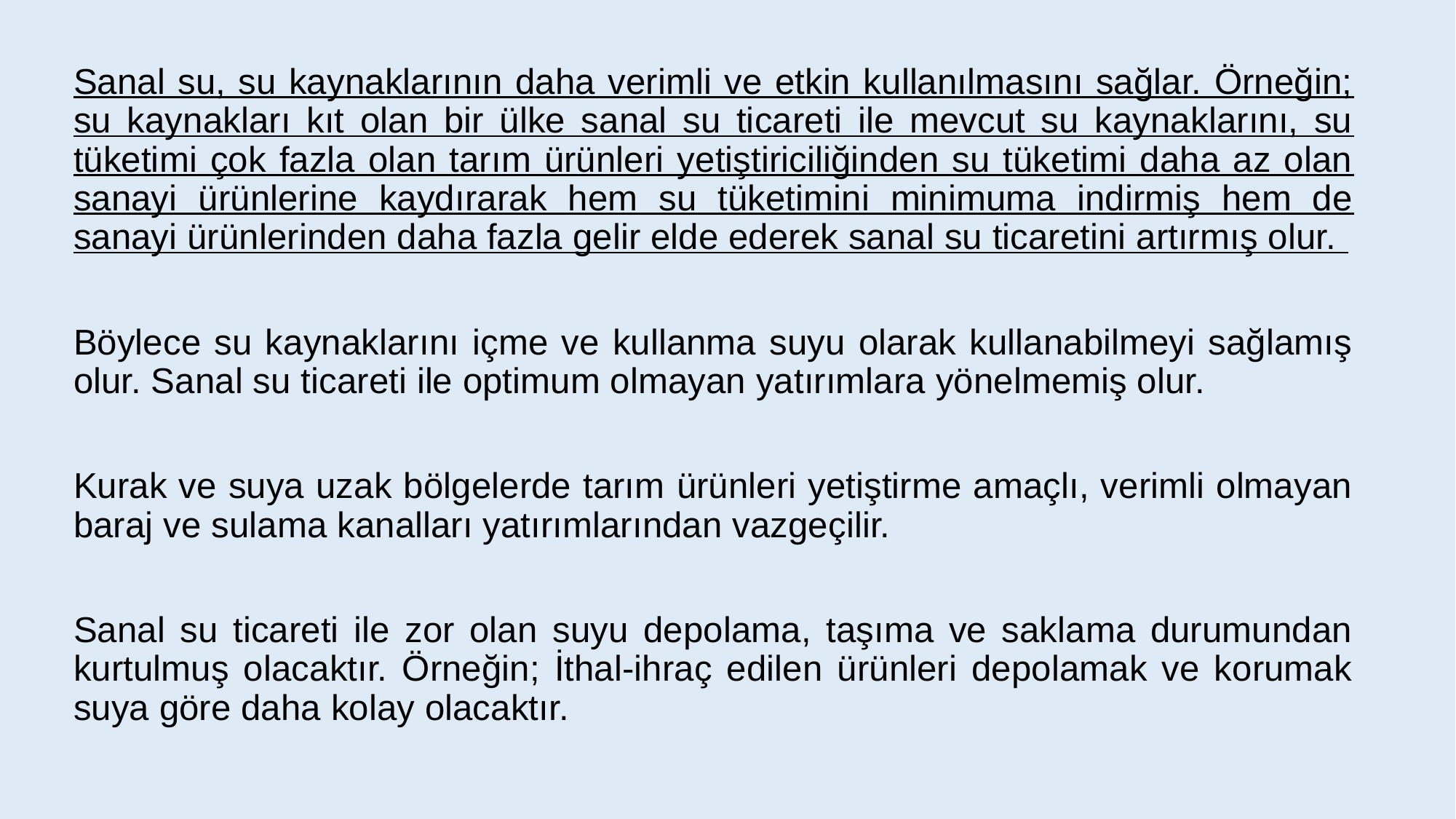

Sanal su, su kaynaklarının daha verimli ve etkin kullanılmasını sağlar. Örneğin; su kaynakları kıt olan bir ülke sanal su ticareti ile mevcut su kaynaklarını, su tüketimi çok fazla olan tarım ürünleri yetiştiriciliğinden su tüketimi daha az olan sanayi ürünlerine kaydırarak hem su tüketimini minimuma indirmiş hem de sanayi ürünlerinden daha fazla gelir elde ederek sanal su ticaretini artırmış olur.

Böylece su kaynaklarını içme ve kullanma suyu olarak kullanabilmeyi sağlamış olur. Sanal su ticareti ile optimum olmayan yatırımlara yönelmemiş olur.

Kurak ve suya uzak bölgelerde tarım ürünleri yetiştirme amaçlı, verimli olmayan baraj ve sulama kanalları yatırımlarından vazgeçilir.

Sanal su ticareti ile zor olan suyu depolama, taşıma ve saklama durumundan kurtulmuş olacaktır. Örneğin; İthal-ihraç edilen ürünleri depolamak ve korumak suya göre daha kolay olacaktır.